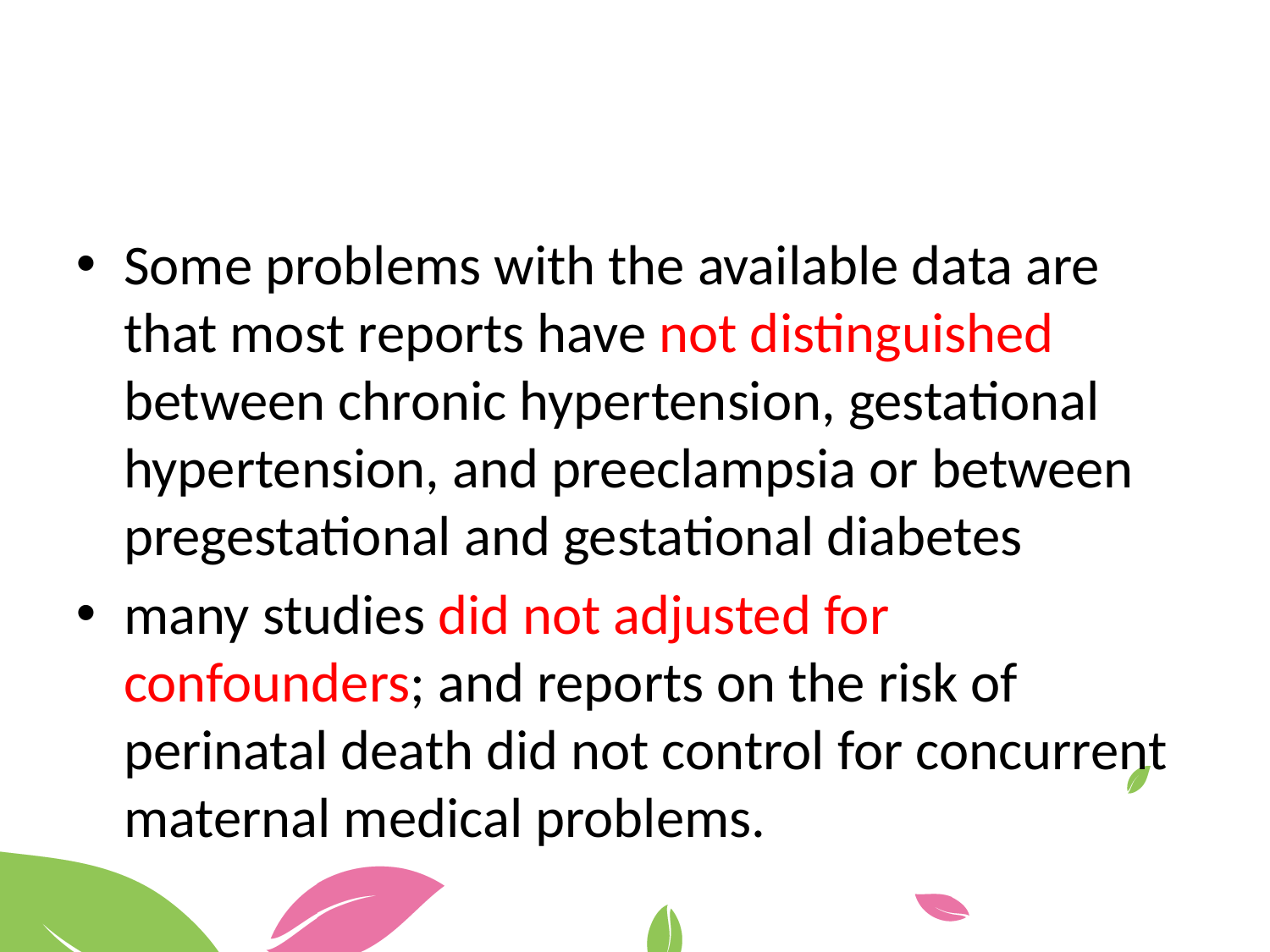

#
Some problems with the available data are that most reports have not distinguished between chronic hypertension, gestational hypertension, and preeclampsia or between pregestational and gestational diabetes
many studies did not adjusted for confounders; and reports on the risk of perinatal death did not control for concurrent maternal medical problems.